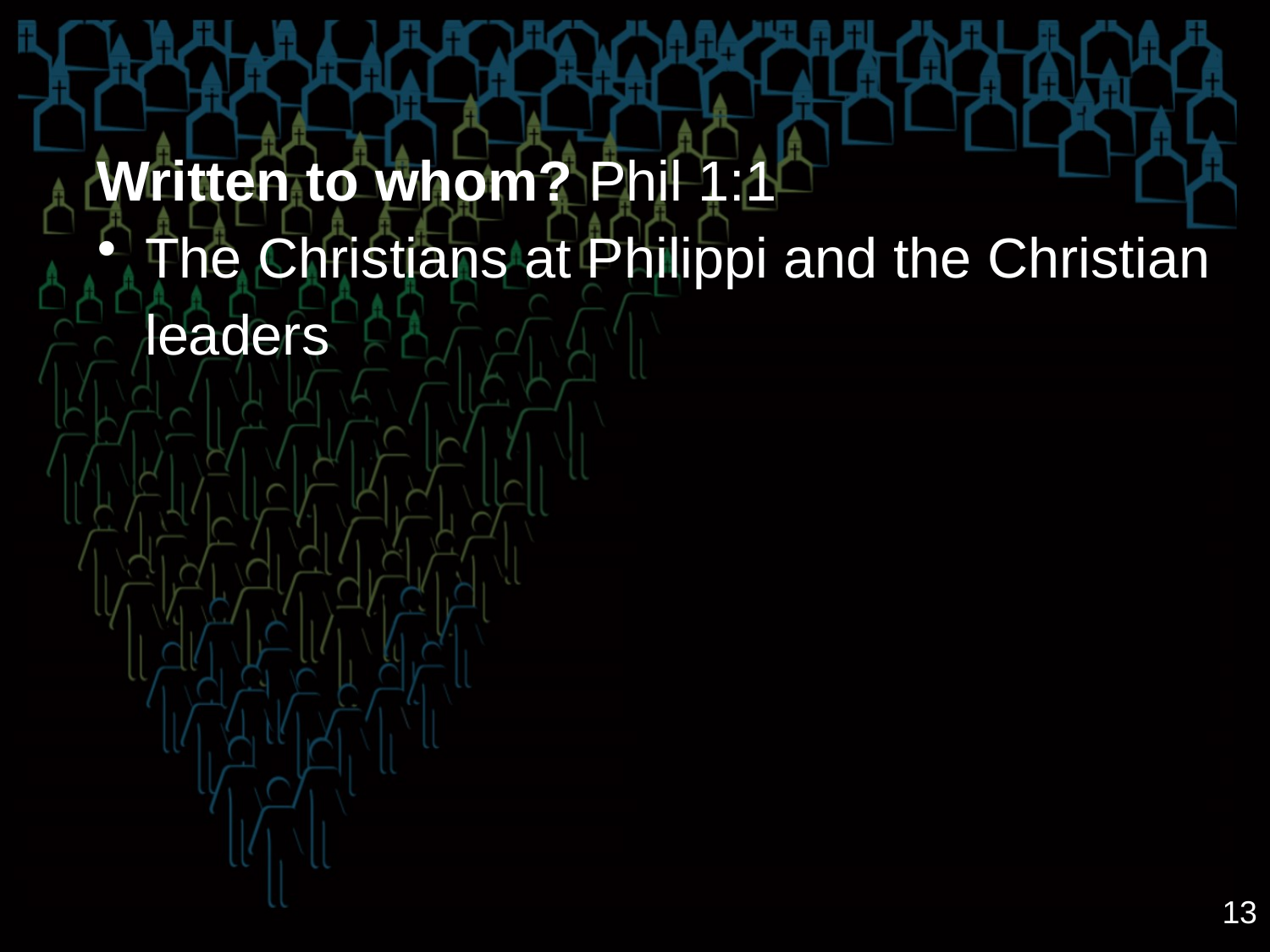

Written to whom? Phil 1:1
The Christians at Philippi and the Christian leaders

13